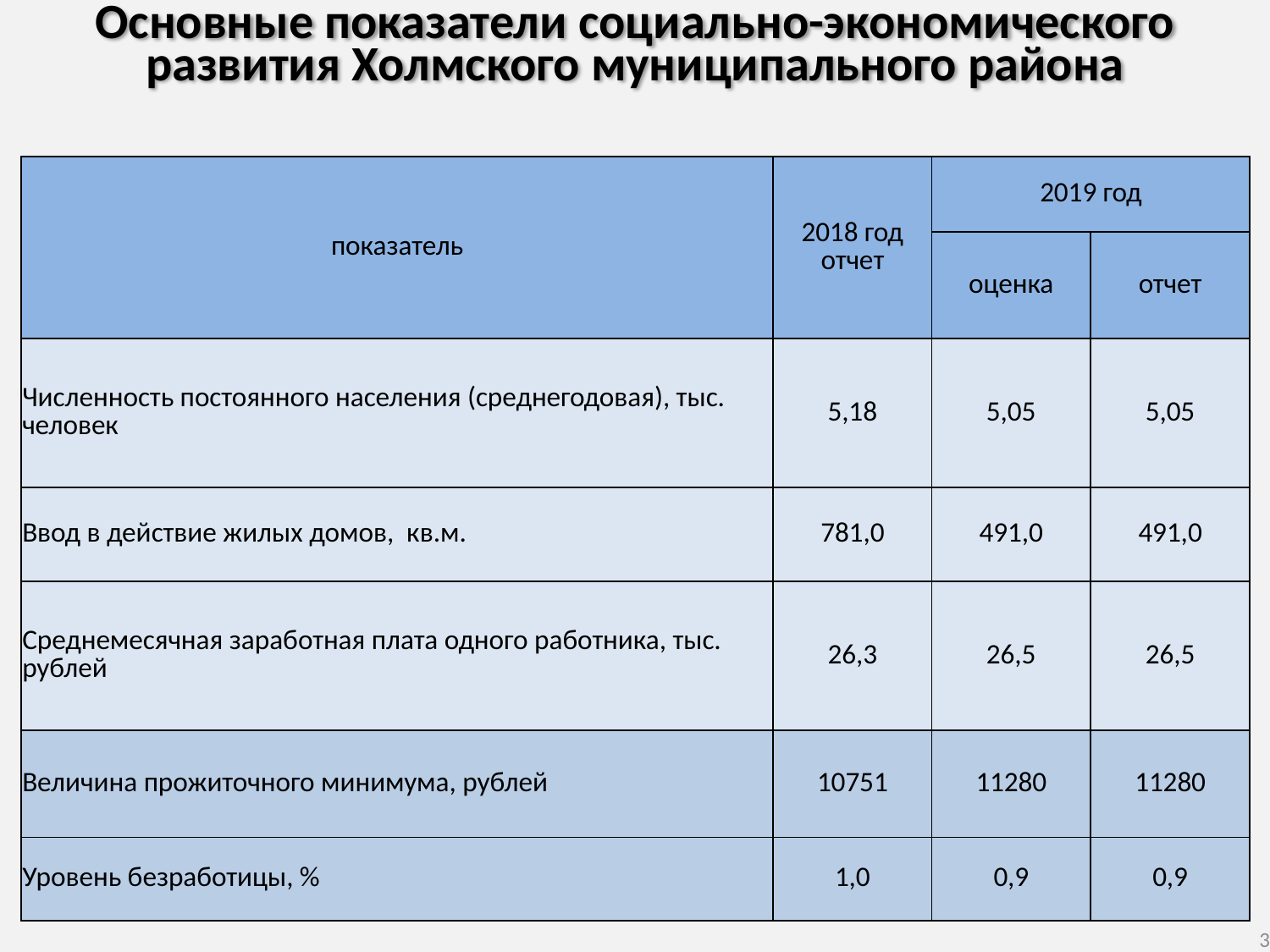

Основные показатели социально-экономического развития Холмского муниципального района
| показатель | 2018 год отчет | 2019 год |  |
| --- | --- | --- | --- |
|  |  | оценка | отчет |
| Численность постоянного населения (среднегодовая), тыс. человек | 5,18 | 5,05 | 5,05 |
| Ввод в действие жилых домов, кв.м. | 781,0 | 491,0 | 491,0 |
| Среднемесячная заработная плата одного работника, тыс. рублей | 26,3 | 26,5 | 26,5 |
| Величина прожиточного минимума, рублей | 10751 | 11280 | 11280 |
| Уровень безработицы, % | 1,0 | 0,9 | 0,9 |
3